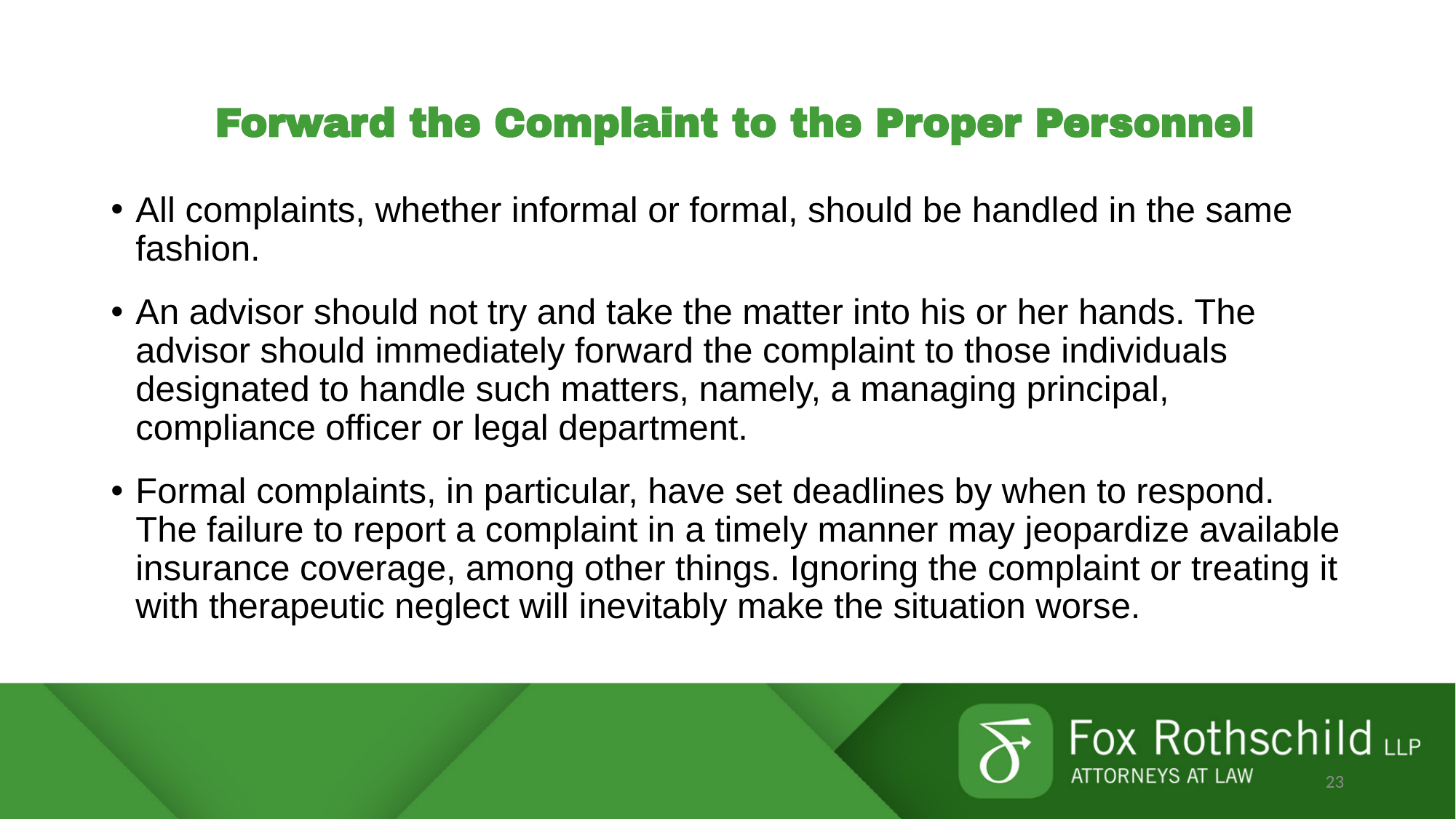

# Forward the Complaint to the Proper Personnel
All complaints, whether informal or formal, should be handled in the same fashion.
An advisor should not try and take the matter into his or her hands. The advisor should immediately forward the complaint to those individuals designated to handle such matters, namely, a managing principal, compliance officer or legal department.
Formal complaints, in particular, have set deadlines by when to respond. The failure to report a complaint in a timely manner may jeopardize available insurance coverage, among other things. Ignoring the complaint or treating it with therapeutic neglect will inevitably make the situation worse.

23